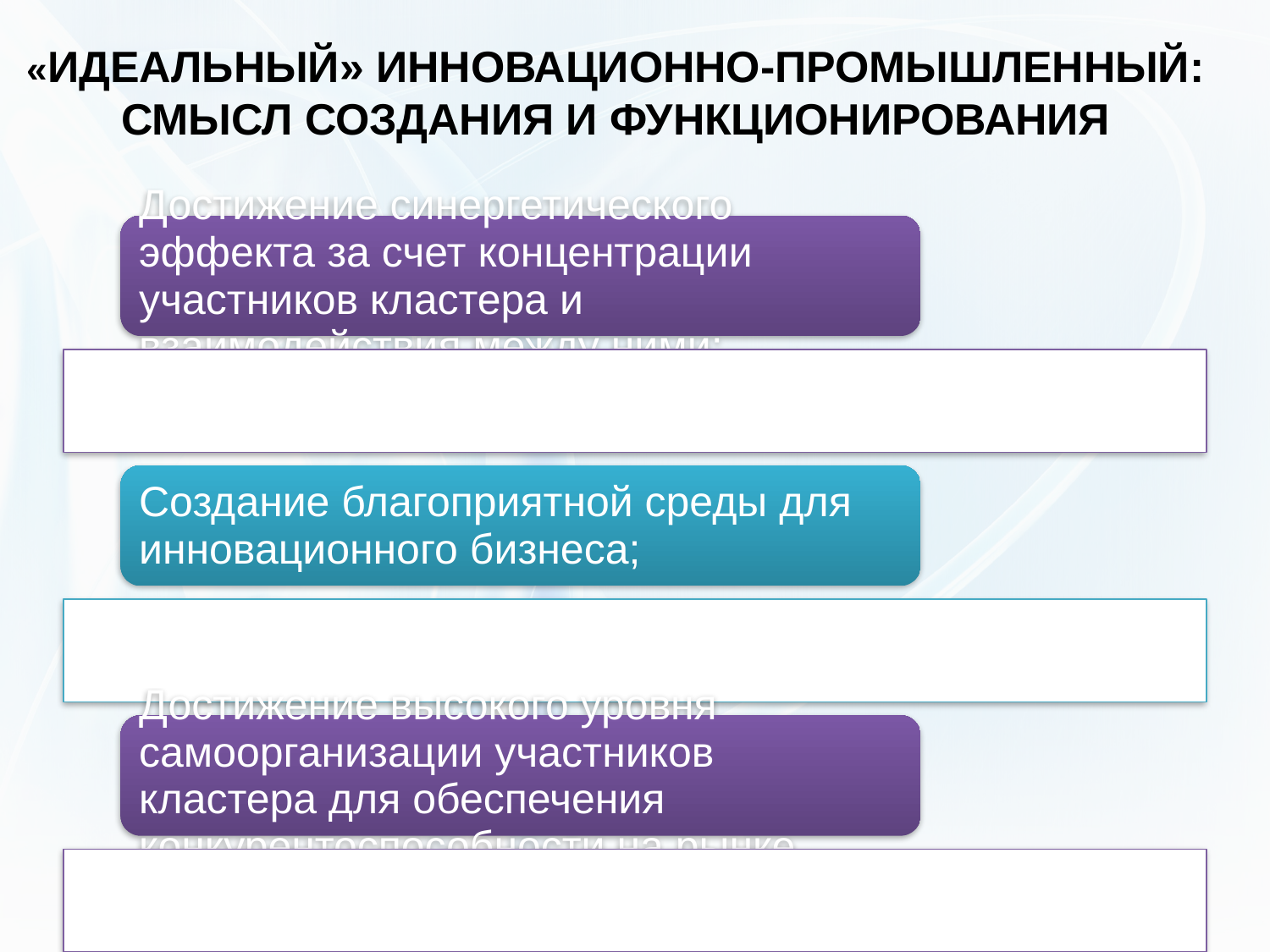

# «ИДЕАЛЬНЫЙ» ИННОВАЦИОННО-ПРОМЫШЛЕННЫЙ: СМЫСЛ СОЗДАНИЯ И ФУНКЦИОНИРОВАНИЯ
Достижение синергетического эффекта за счет концентрации участников кластера и взаимодействия между ними;
Создание благоприятной среды для инновационного бизнеса;
Достижение высокого уровня самоорганизации участников кластера для обеспечения конкурентоспособности на рынке.